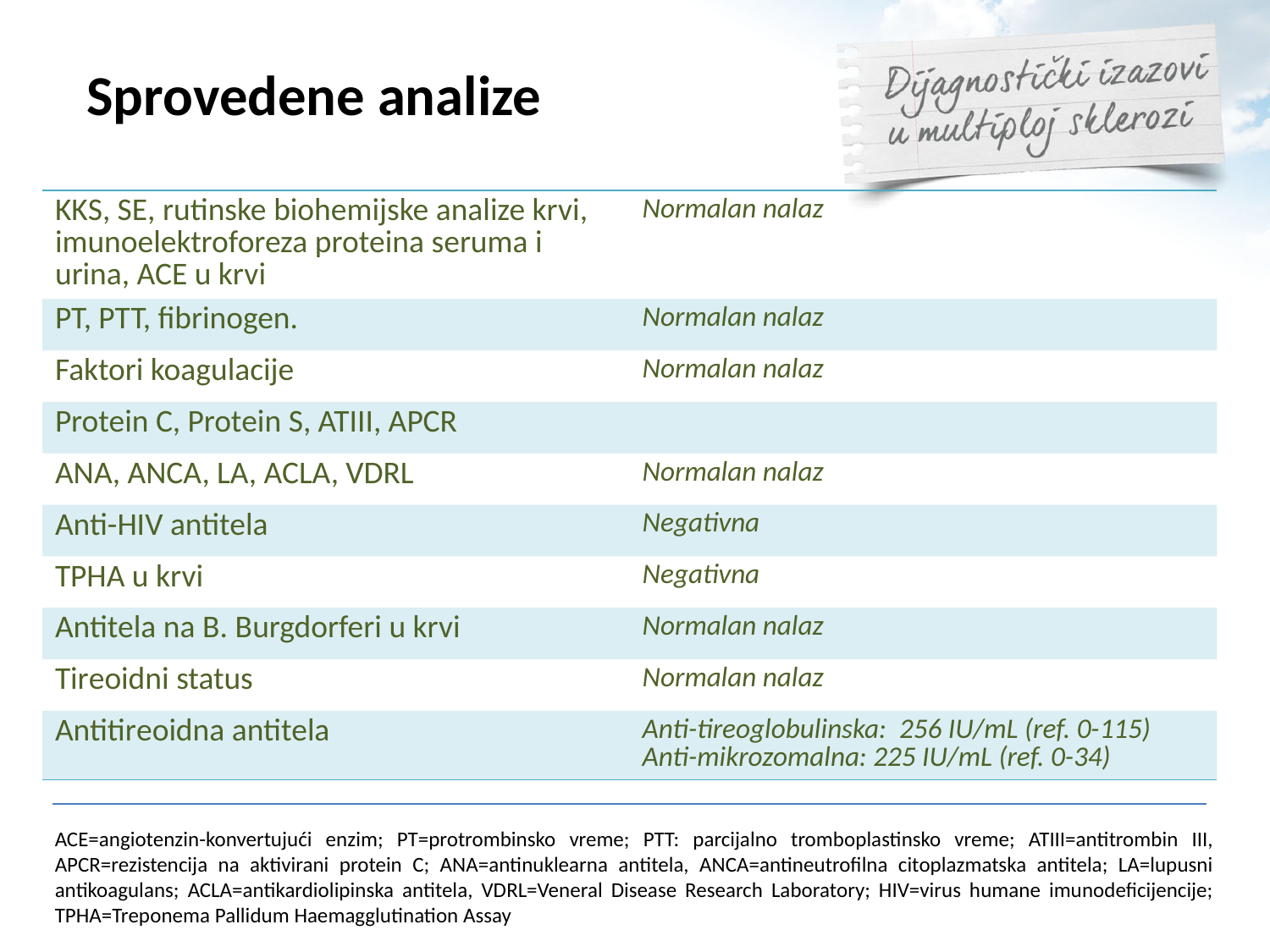

Sprovedene analize
| KKS, SE, rutinske biohemijske analize krvi, imunoelektroforeza proteina seruma i urina, ACE u krvi | Normalan nalaz |
| --- | --- |
| PT, PTT, fibrinogen. | Normalan nalaz |
| Faktori koagulacije | Normalan nalaz |
| Protein C, Protein S, ATIII, APCR |  |
| ANA, ANCA, LA, ACLA, VDRL | Normalan nalaz |
| Anti-HIV antitela | Negativna |
| TPHA u krvi | Negativna |
| Antitela na B. Burgdorferi u krvi | Normalan nalaz |
| Tireoidni status | Normalan nalaz |
| Antitireoidna antitela | Anti-tireoglobulinska: 256 IU/mL (ref. 0-115) Anti-mikrozomalna: 225 IU/mL (ref. 0-34) |
ACE=angiotenzin-konvertujući enzim; PT=protrombinsko vreme; PTT: parcijalno tromboplastinsko vreme; ATIII=antitrombin III, APCR=rezistencija na aktivirani protein C; ANA=antinuklearna antitela, ANCA=antineutrofilna citoplazmatska antitela; LA=lupusni antikoagulans; ACLA=antikardiolipinska antitela, VDRL=Veneral Disease Research Laboratory; HIV=virus humane imunodeficijencije; TPHA=Treponema Pallidum Haemagglutination Assay